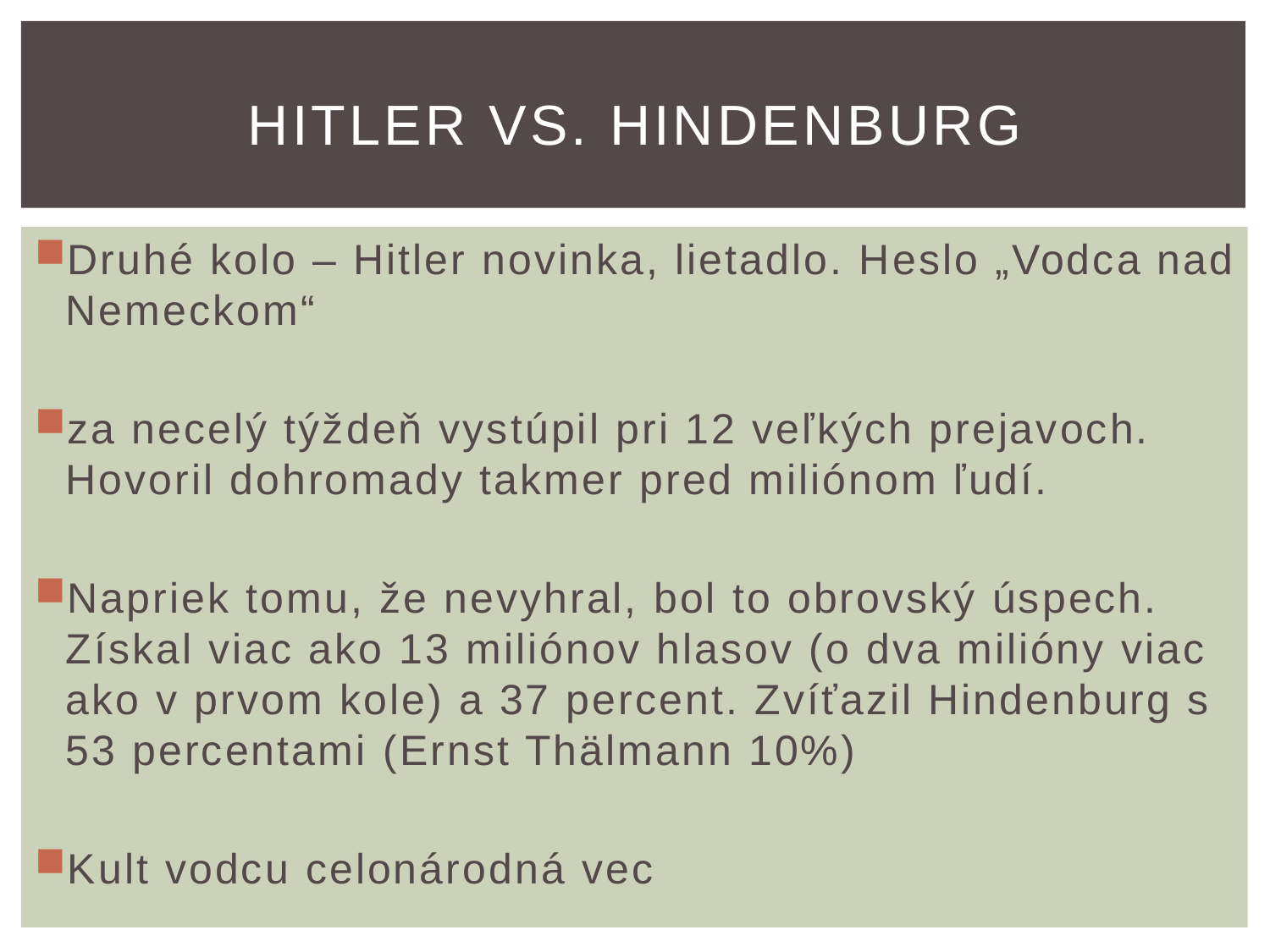

# Hitler vs. Hindenburg
Druhé kolo – Hitler novinka, lietadlo. Heslo „Vodca nad Nemeckom“

za necelý týždeň vystúpil pri 12 veľkých prejavoch. Hovoril dohromady takmer pred miliónom ľudí.

Napriek tomu, že nevyhral, bol to obrovský úspech. Získal viac ako 13 miliónov hlasov (o dva milióny viac ako v prvom kole) a 37 percent. Zvíťazil Hindenburg s 53 percentami (Ernst Thälmann 10%)

Kult vodcu celonárodná vec